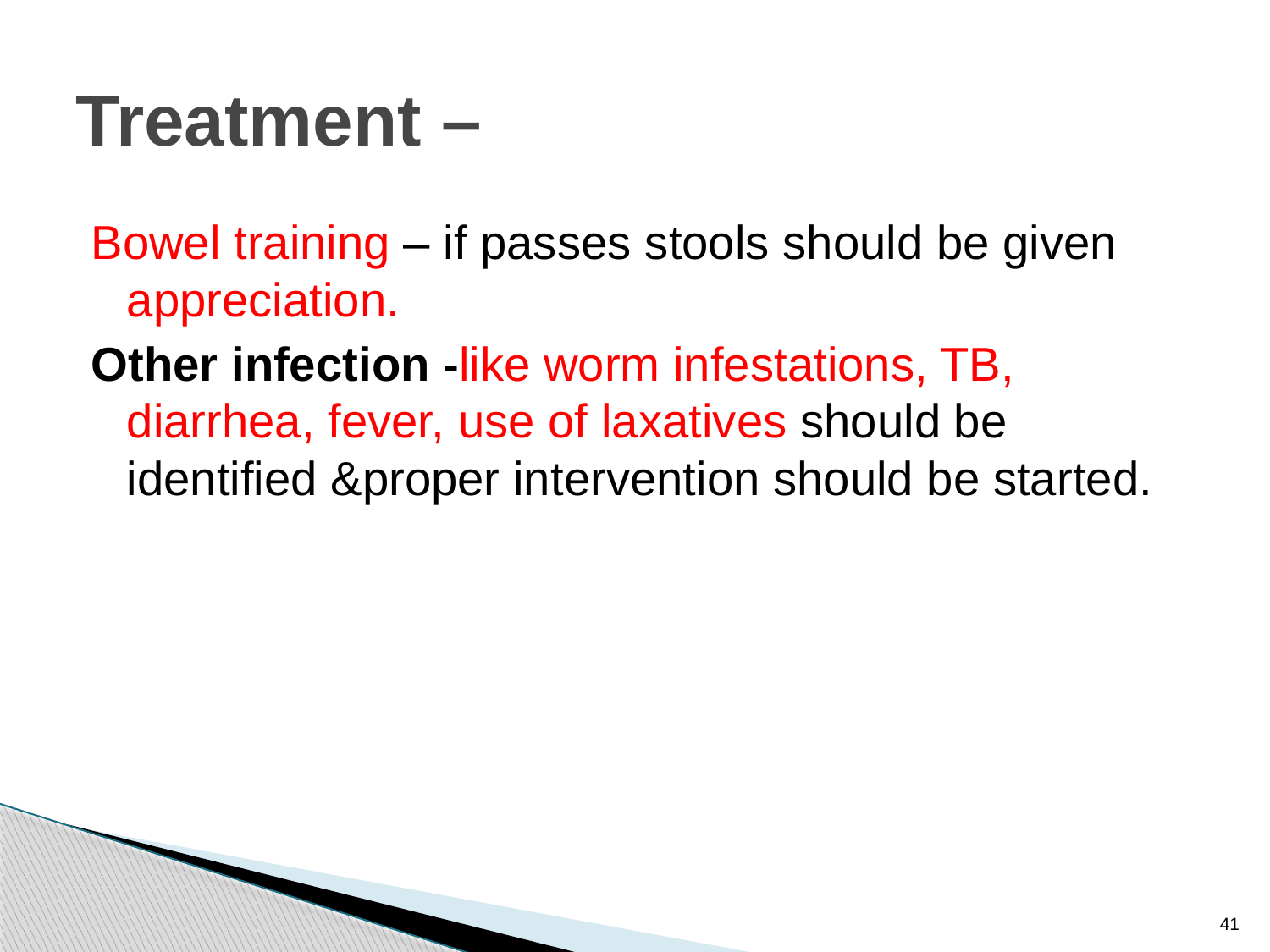

# Treatment –
Bowel training – if passes stools should be given appreciation.
Other infection -like worm infestations, TB, diarrhea, fever, use of laxatives should be identified &proper intervention should be started.

41